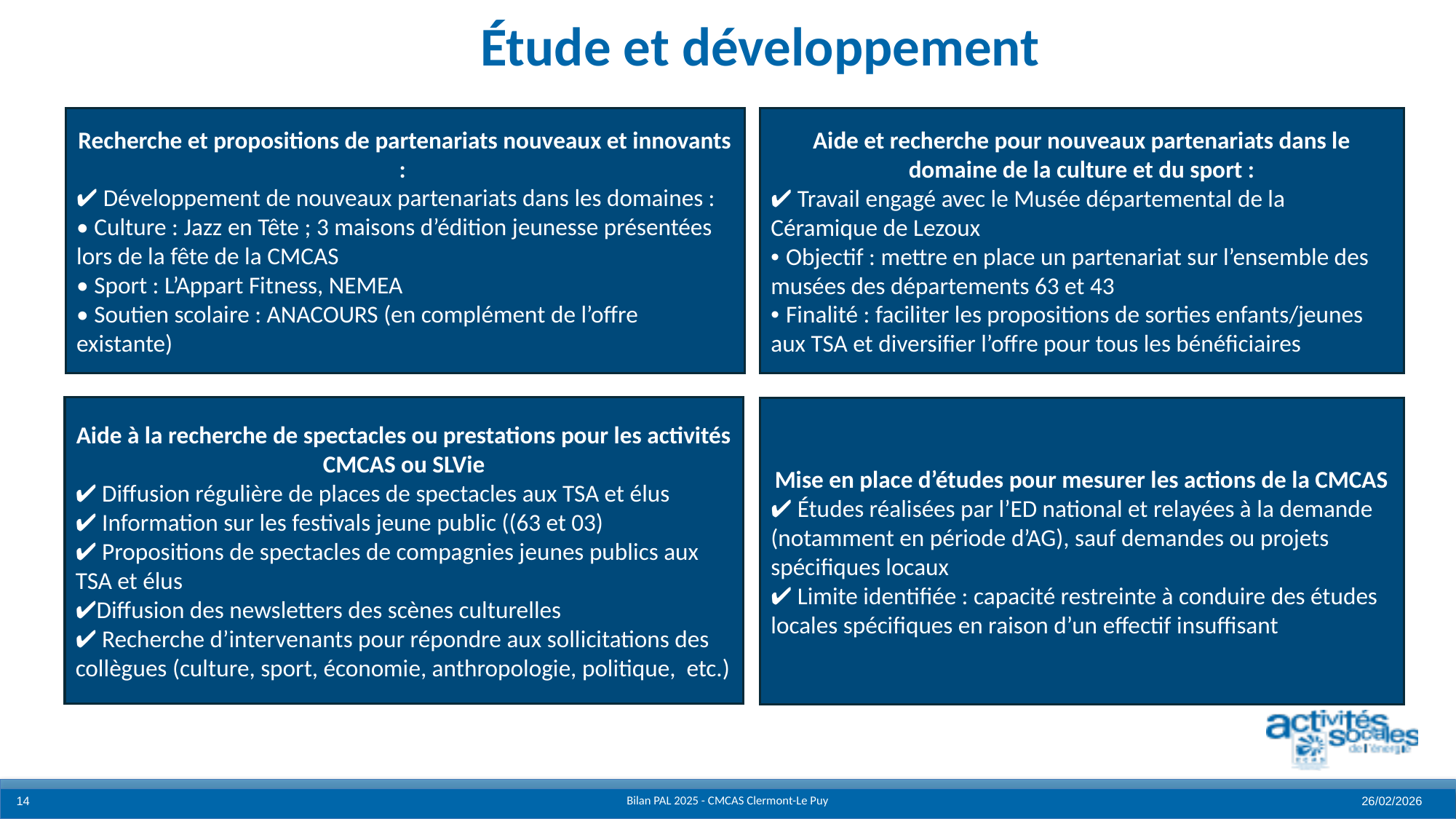

# Étude et développement
Recherche et propositions de partenariats nouveaux et innovants :
✔ Développement de nouveaux partenariats dans les domaines :
• Culture : Jazz en Tête ; 3 maisons d’édition jeunesse présentées lors de la fête de la CMCAS
• Sport : L’Appart Fitness, NEMEA
• Soutien scolaire : ANACOURS (en complément de l’offre existante)
Aide et recherche pour nouveaux partenariats dans le domaine de la culture et du sport :
✔ Travail engagé avec le Musée départemental de la Céramique de Lezoux
• Objectif : mettre en place un partenariat sur l’ensemble des musées des départements 63 et 43
• Finalité : faciliter les propositions de sorties enfants/jeunes aux TSA et diversifier l’offre pour tous les bénéficiaires
Aide à la recherche de spectacles ou prestations pour les activités CMCAS ou SLVie
✔ Diffusion régulière de places de spectacles aux TSA et élus
✔ Information sur les festivals jeune public ((63 et 03)
✔ Propositions de spectacles de compagnies jeunes publics aux TSA et élus
✔Diffusion des newsletters des scènes culturelles
✔ Recherche d’intervenants pour répondre aux sollicitations des collègues (culture, sport, économie, anthropologie, politique,  etc.)
Mise en place d’études pour mesurer les actions de la CMCAS
✔ Études réalisées par l’ED national et relayées à la demande (notamment en période d’AG), sauf demandes ou projets spécifiques locaux
✔ Limite identifiée : capacité restreinte à conduire des études locales spécifiques en raison d’un effectif insuffisant
Bilan PAL 2025 - CMCAS Clermont-Le Puy